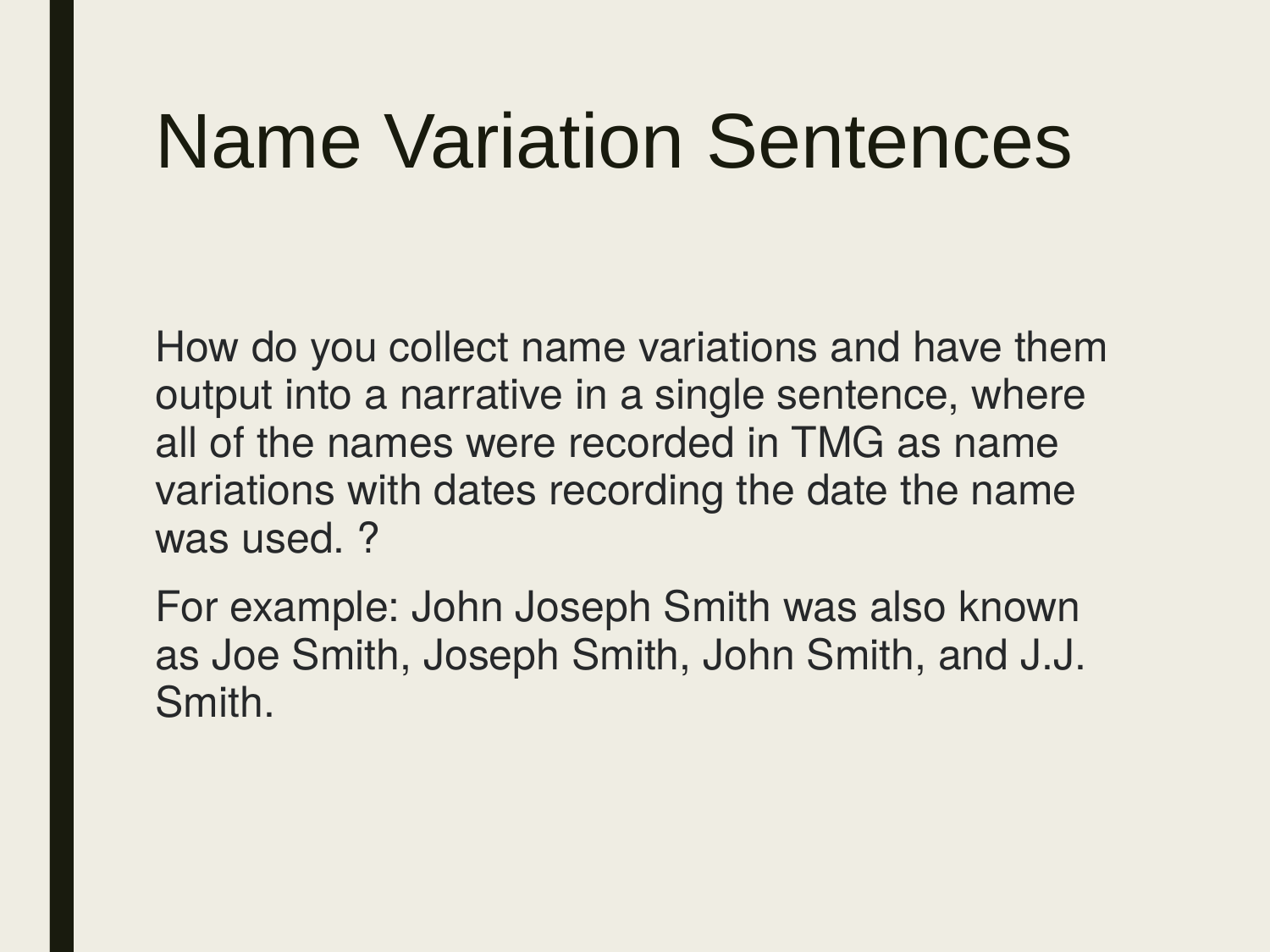

# Name Variation Sentences
How do you collect name variations and have them output into a narrative in a single sentence, where all of the names were recorded in TMG as name variations with dates recording the date the name was used. ?
For example: John Joseph Smith was also known as Joe Smith, Joseph Smith, John Smith, and J.J. Smith.